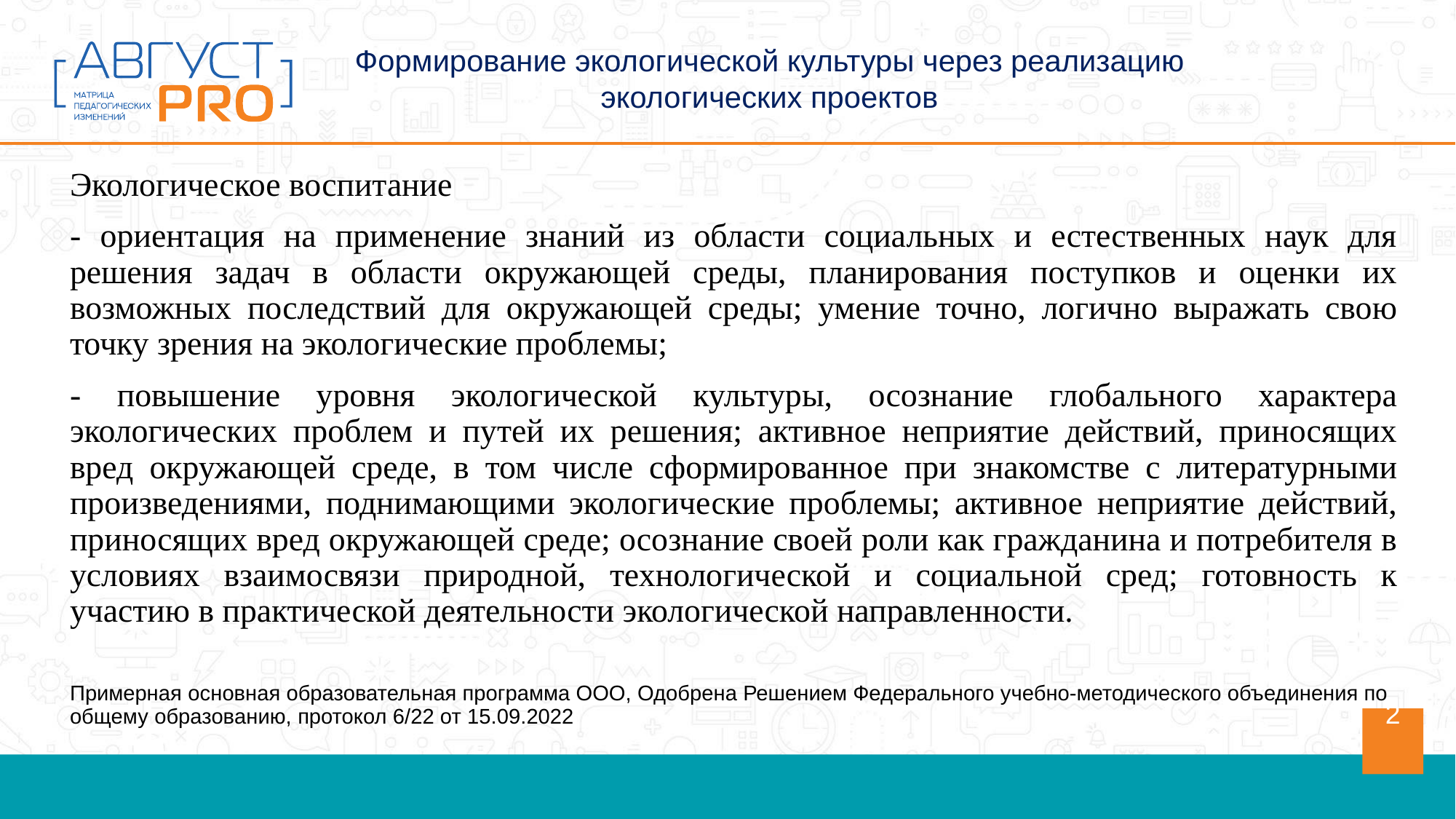

Формирование экологической культуры через реализацию экологических проектов
Экологическое воспитание
- ориентация на применение знаний из области социальных и естественных наук для решения задач в области окружающей среды, планирования поступков и оценки их возможных последствий для окружающей среды; умение точно, логично выражать свою точку зрения на экологические проблемы;
- повышение уровня экологической культуры, осознание глобального характера экологических проблем и путей их решения; активное неприятие действий, приносящих вред окружающей среде, в том числе сформированное при знакомстве с литературными произведениями, поднимающими экологические проблемы; активное неприятие действий, приносящих вред окружающей среде; осознание своей роли как гражданина и потребителя в условиях взаимосвязи природной, технологической и социальной сред; готовность к участию в практической деятельности экологической направленности.

Примерная основная образовательная программа ООО, Одобрена Решением Федерального учебно-методического объединения по общему образованию, протокол 6/22 от 15.09.2022